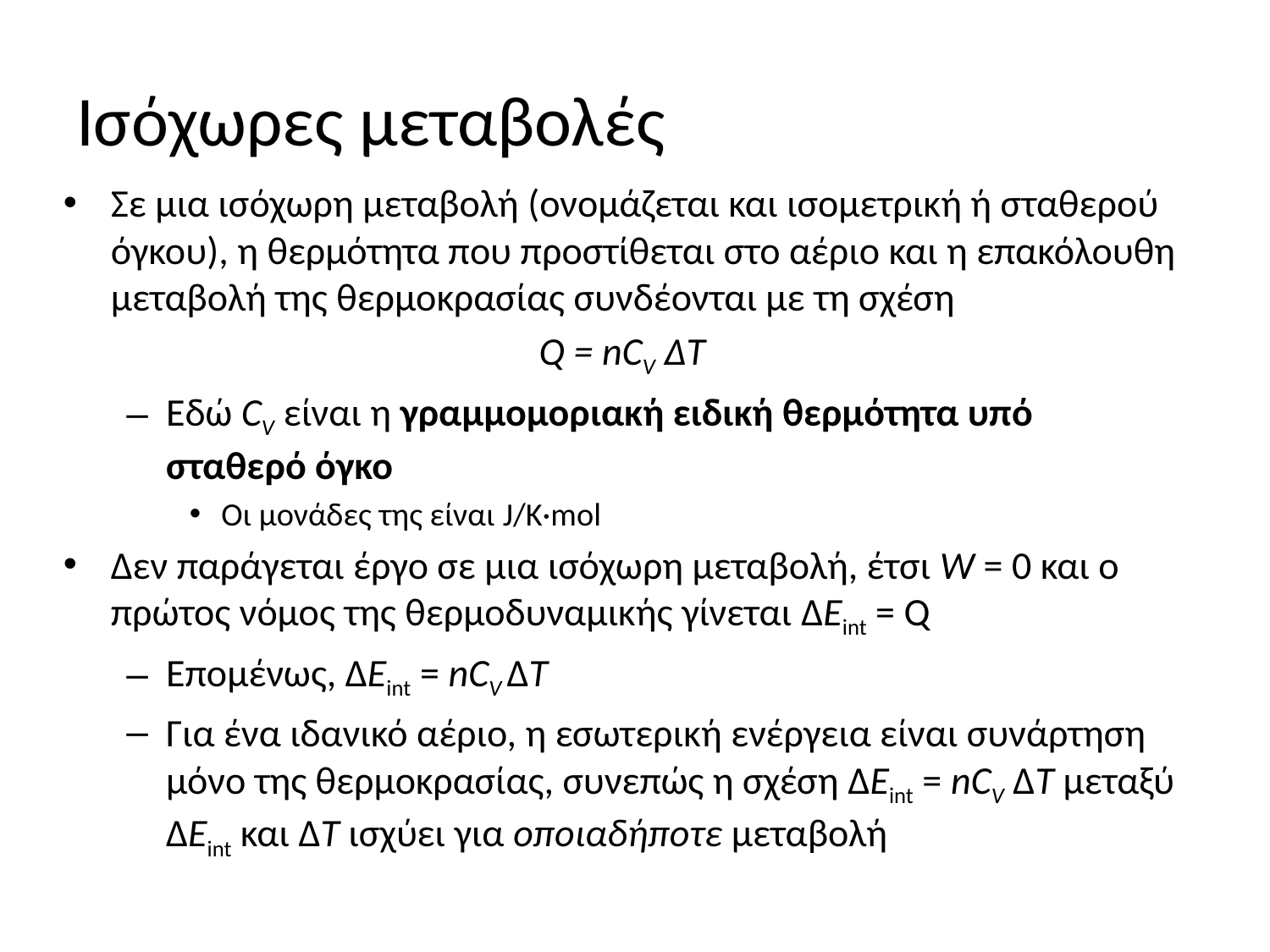

# Ισόχωρες μεταβολές
Σε μια ισόχωρη μεταβολή (ονομάζεται και ισομετρική ή σταθερού όγκου), η θερμότητα που προστίθεται στο αέριο και η επακόλουθη μεταβολή της θερμοκρασίας συνδέονται με τη σχέση
Q = nCV ∆T
Εδώ CV είναι η γραμμομοριακή ειδική θερμότητα υπό σταθερό όγκο
Οι μονάδες της είναι J/K·mol
Δεν παράγεται έργο σε μια ισόχωρη μεταβολή, έτσι W = 0 και ο πρώτος νόμος της θερμοδυναμικής γίνεται ∆Eint = Q
Επομένως, ∆Eint = nCV ∆T
Για ένα ιδανικό αέριο, η εσωτερική ενέργεια είναι συνάρτηση μόνο της θερμοκρασίας, συνεπώς η σχέση ∆Eint = nCV ∆T μεταξύ ∆Eint και ∆T ισχύει για οποιαδήποτε μεταβολή